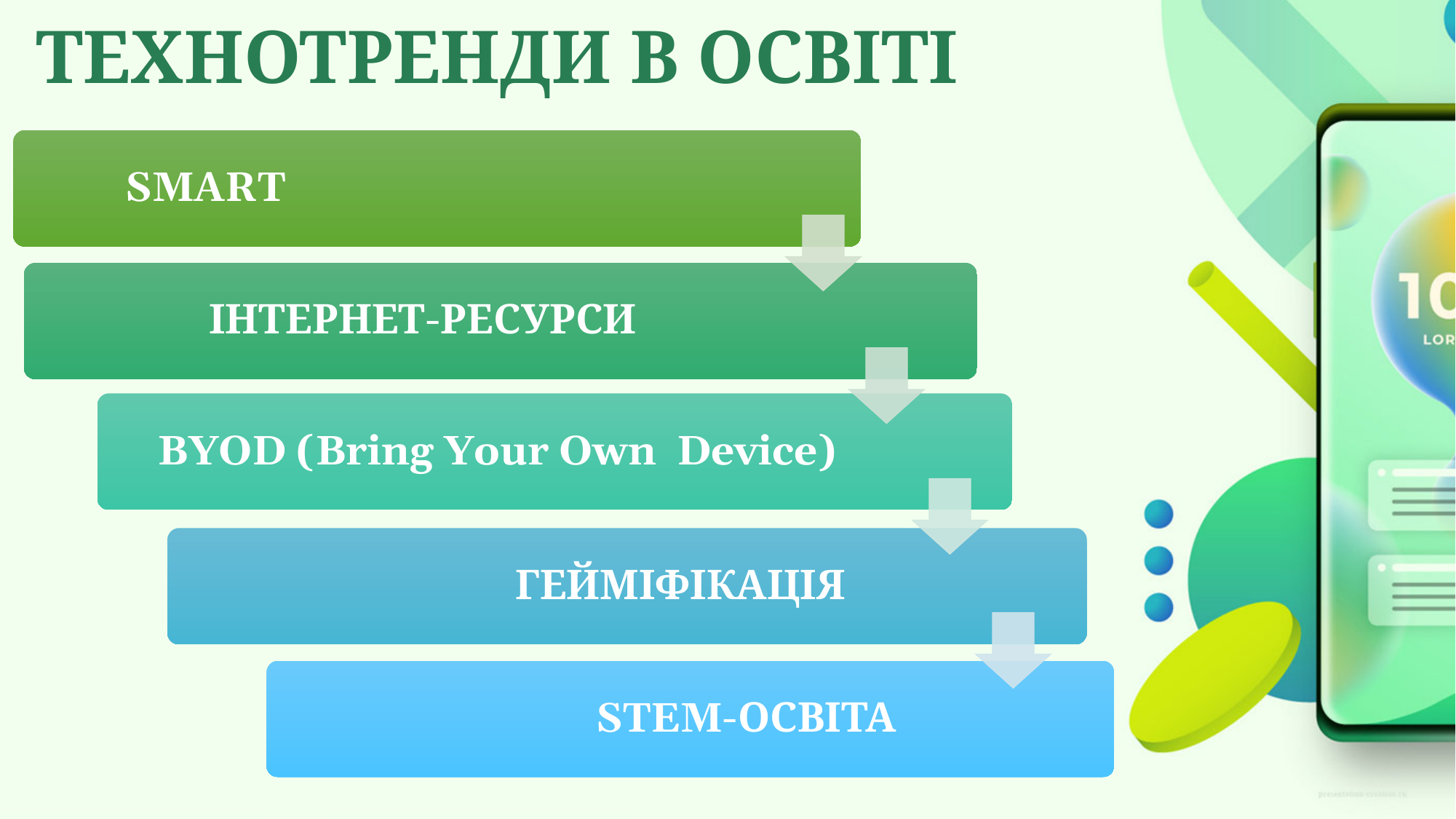

# ТЕХНОТРЕНДИ В ОСВІТІ
         SMART
                ІНТЕРНЕТ-РЕСУРСИ
    BYOD (Bring Your Own  Device)
          ГЕЙМІФІКАЦІЯ
                              STEM-ОСВІТА